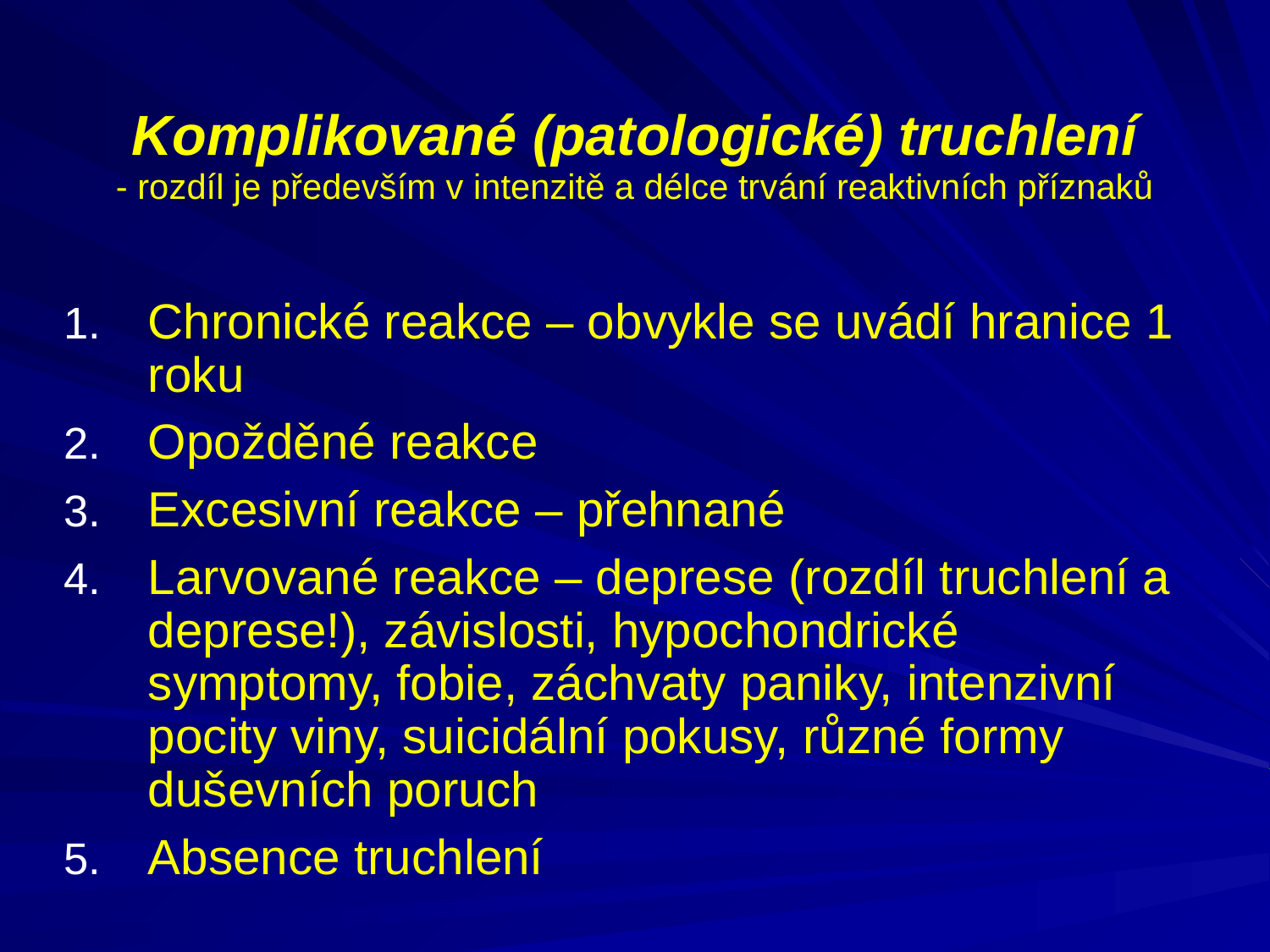

# Komplikované (patologické) truchlení - rozdíl je především v intenzitě a délce trvání reaktivních příznaků
Chronické reakce – obvykle se uvádí hranice 1 roku
Opožděné reakce
Excesivní reakce – přehnané
Larvované reakce – deprese (rozdíl truchlení a deprese!), závislosti, hypochondrické symptomy, fobie, záchvaty paniky, intenzivní pocity viny, suicidální pokusy, různé formy duševních poruch
Absence truchlení